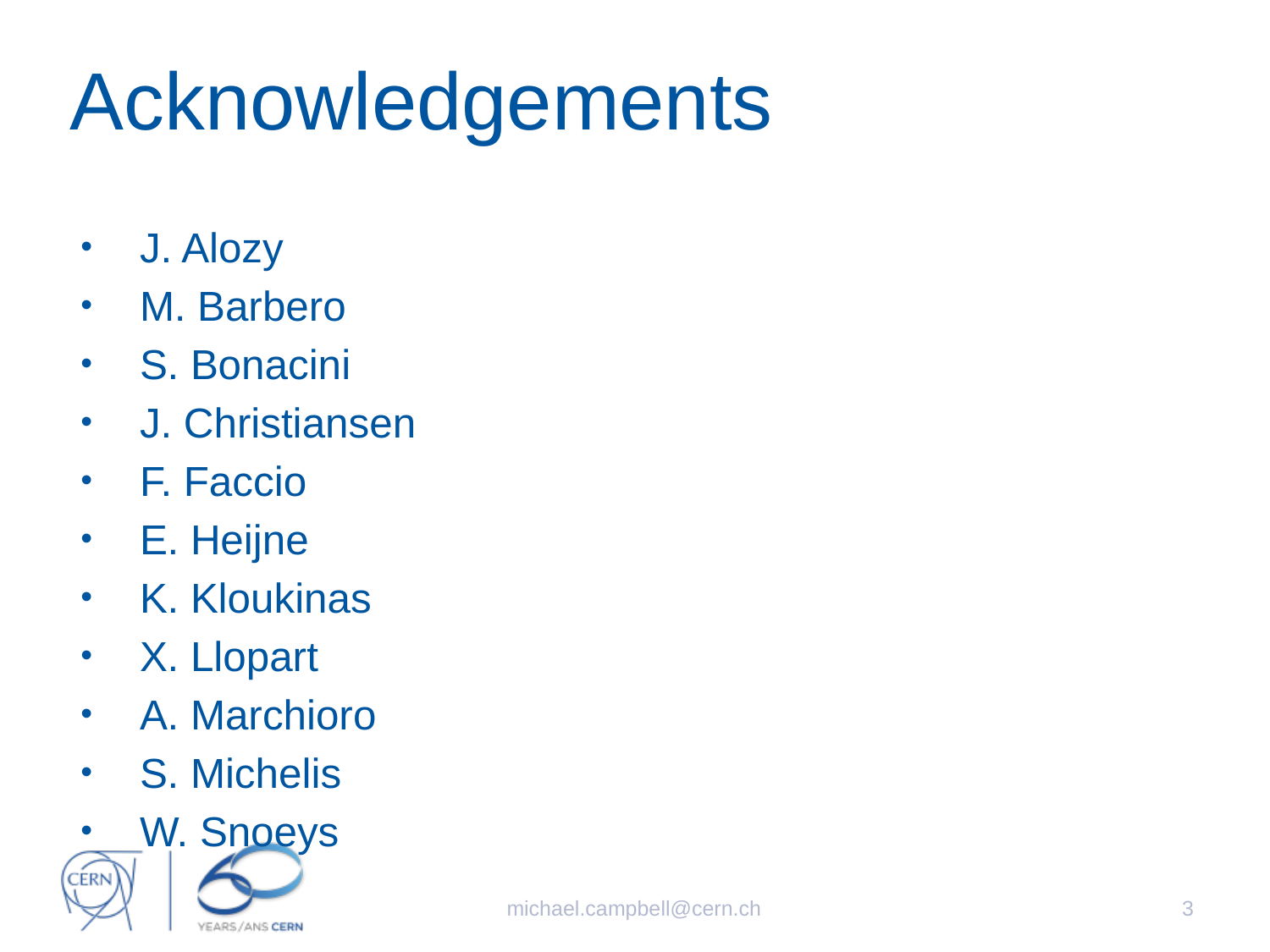

# Acknowledgements
J. Alozy
M. Barbero
S. Bonacini
J. Christiansen
F. Faccio
E. Heijne
K. Kloukinas
X. Llopart
A. Marchioro
S. Michelis
W. Snoeys
michael.campbell@cern.ch
3